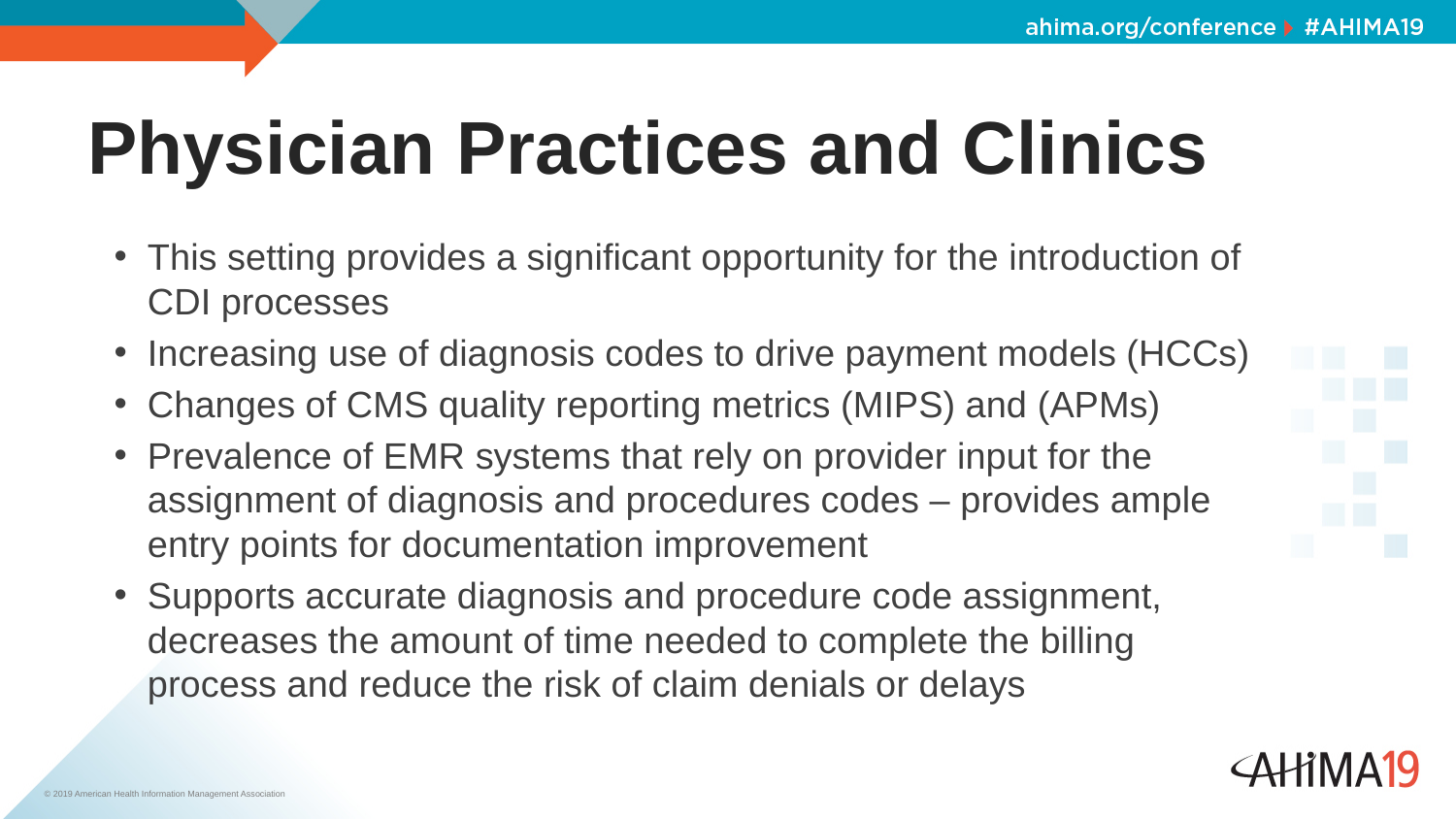

# Physician Practices and Clinics
This setting provides a significant opportunity for the introduction of CDI processes
Increasing use of diagnosis codes to drive payment models (HCCs)
Changes of CMS quality reporting metrics (MIPS) and (APMs)
Prevalence of EMR systems that rely on provider input for the assignment of diagnosis and procedures codes – provides ample entry points for documentation improvement
Supports accurate diagnosis and procedure code assignment, decreases the amount of time needed to complete the billing process and reduce the risk of claim denials or delays